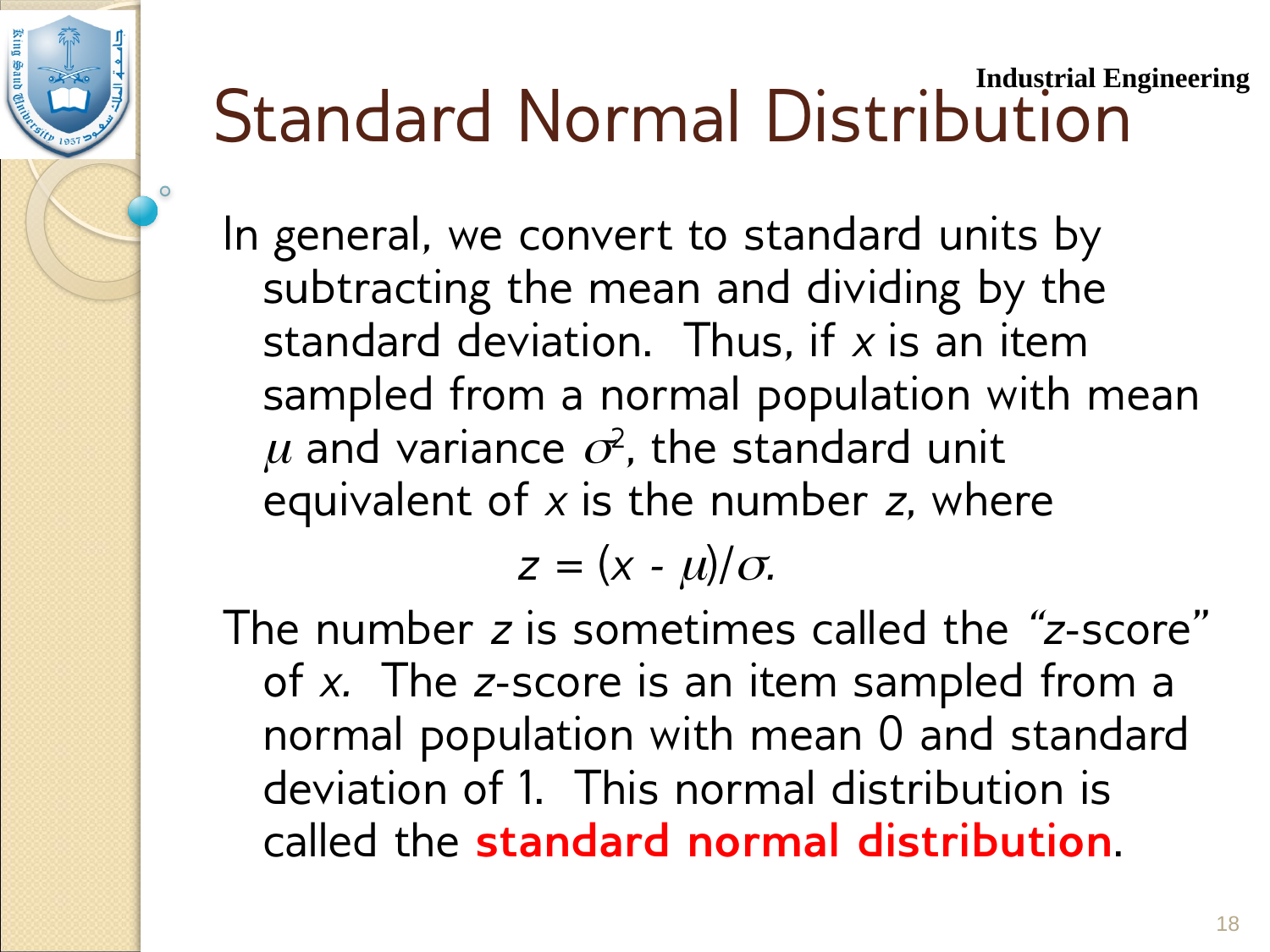

# Standard Normal Distribution
In general, we convert to standard units by subtracting the mean and dividing by the standard deviation.  Thus, if x is an item sampled from a normal population with mean μ and variance σ2, the standard unit equivalent of x is the number z, where
			z = (x - μ)/σ.
The number z is sometimes called the “z-score” of x.  The z-score is an item sampled from a normal population with mean 0 and standard deviation of 1.  This normal distribution is called the standard normal distribution.

18